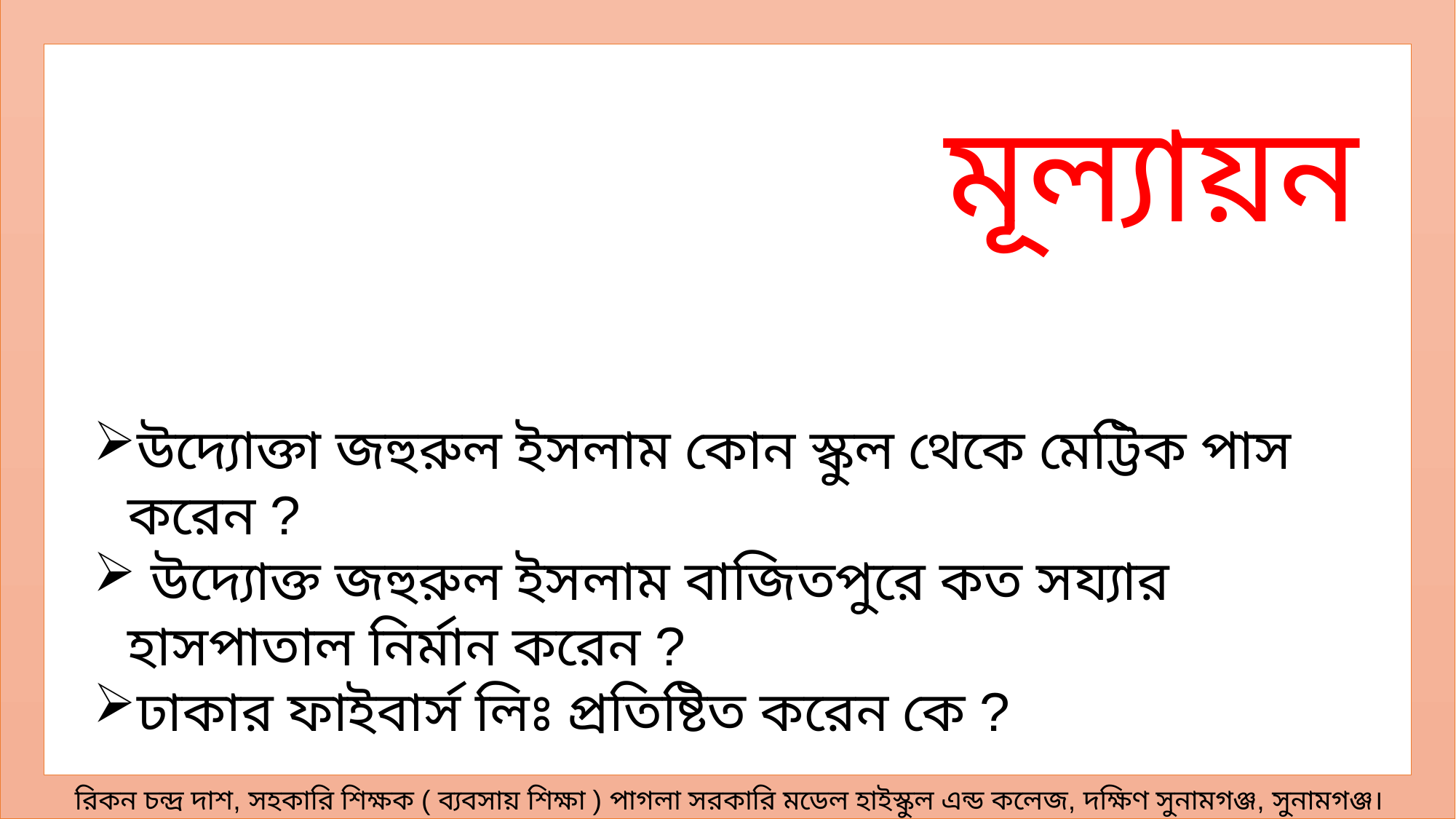

মূল্যায়ন
উদ্যোক্তা জহুরুল ইসলাম কোন স্কুল থেকে মেট্টিক পাস করেন ?
 উদ্যোক্ত জহুরুল ইসলাম বাজিতপুরে কত সয্যার হাসপাতাল নির্মান করেন ?
ঢাকার ফাইবার্স লিঃ প্রতিষ্টিত করেন কে ?